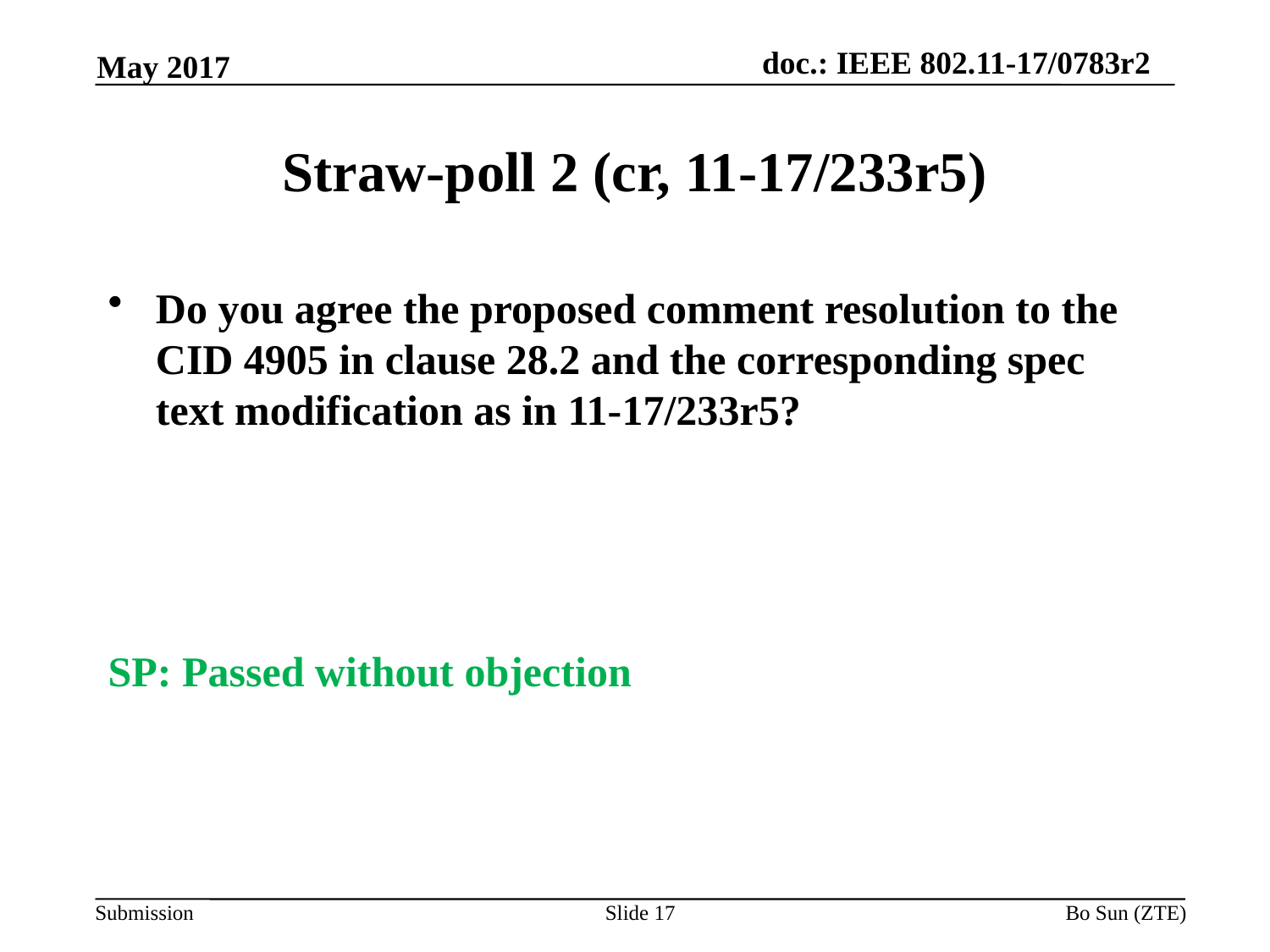

May 2017
# Straw-poll 2 (cr, 11-17/233r5)
Do you agree the proposed comment resolution to the CID 4905 in clause 28.2 and the corresponding spec text modification as in 11-17/233r5?

SP: Passed without objection
Slide 17
Bo Sun (ZTE)